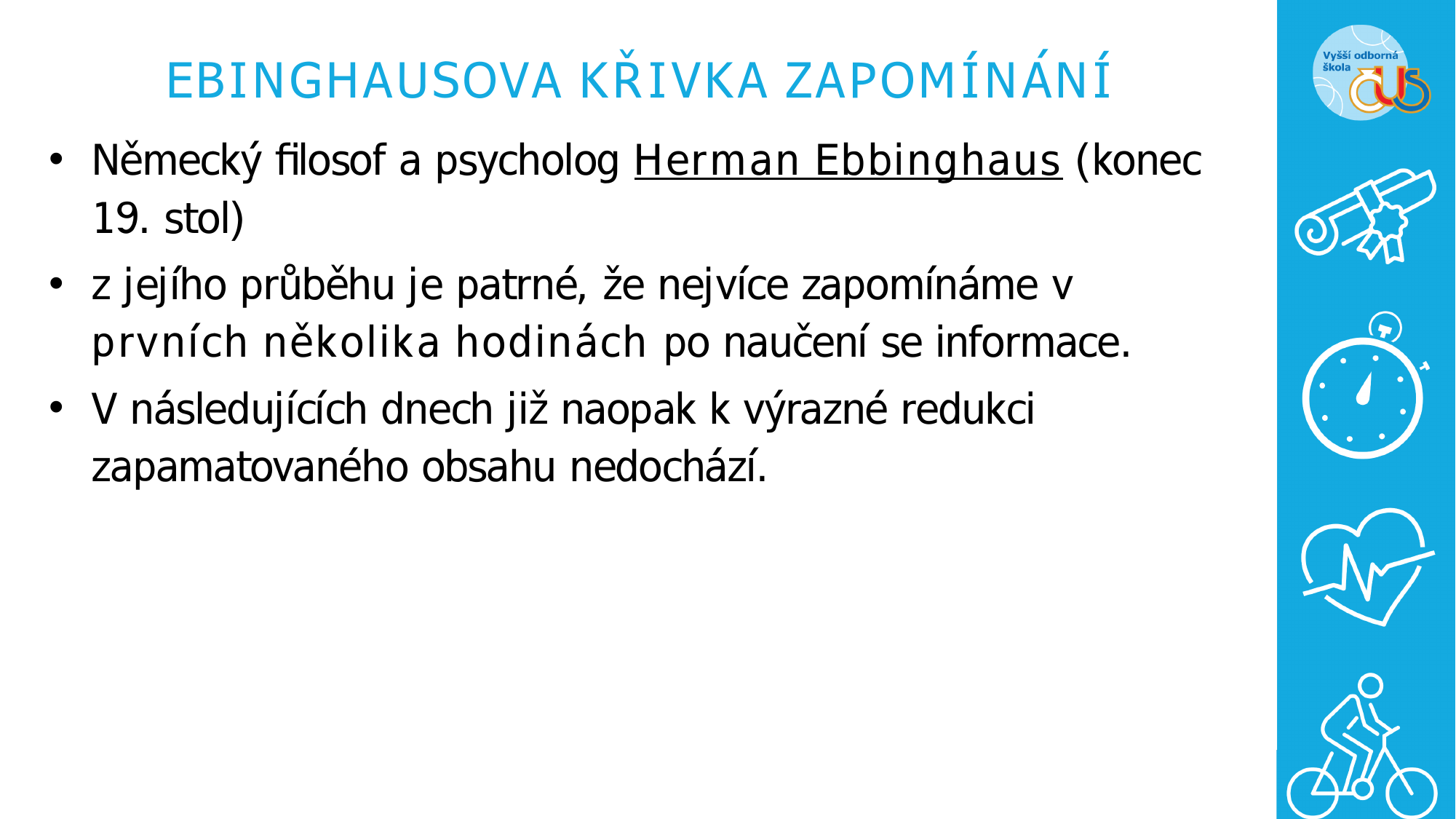

# EBINGHAUSOVA KŘIVKA ZAPOMÍNÁNÍ
Německý filosof a psycholog Herman Ebbinghaus (konec 19. stol)
z jejího průběhu je patrné, že nejvíce zapomínáme v prvních několika hodinách po naučení se informace.
V následujících dnech již naopak k výrazné redukci zapamatovaného obsahu nedochází.